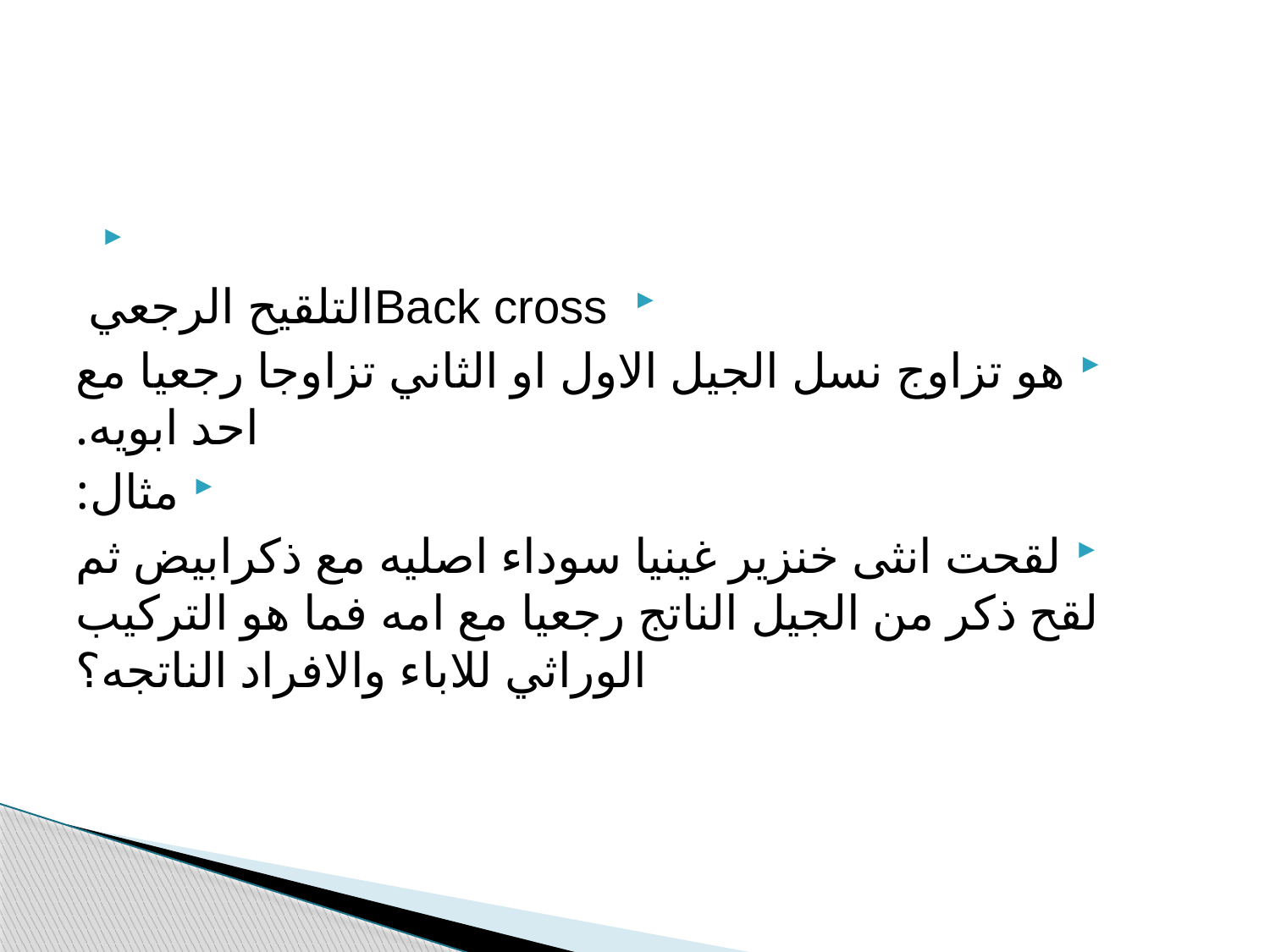

#

 Back crossالتلقيح الرجعي
هو تزاوج نسل الجيل الاول او الثاني تزاوجا رجعيا مع احد ابويه.
مثال:
لقحت انثى خنزير غينيا سوداء اصليه مع ذكرابيض ثم لقح ذكر من الجيل الناتج رجعيا مع امه فما هو التركيب الوراثي للاباء والافراد الناتجه؟